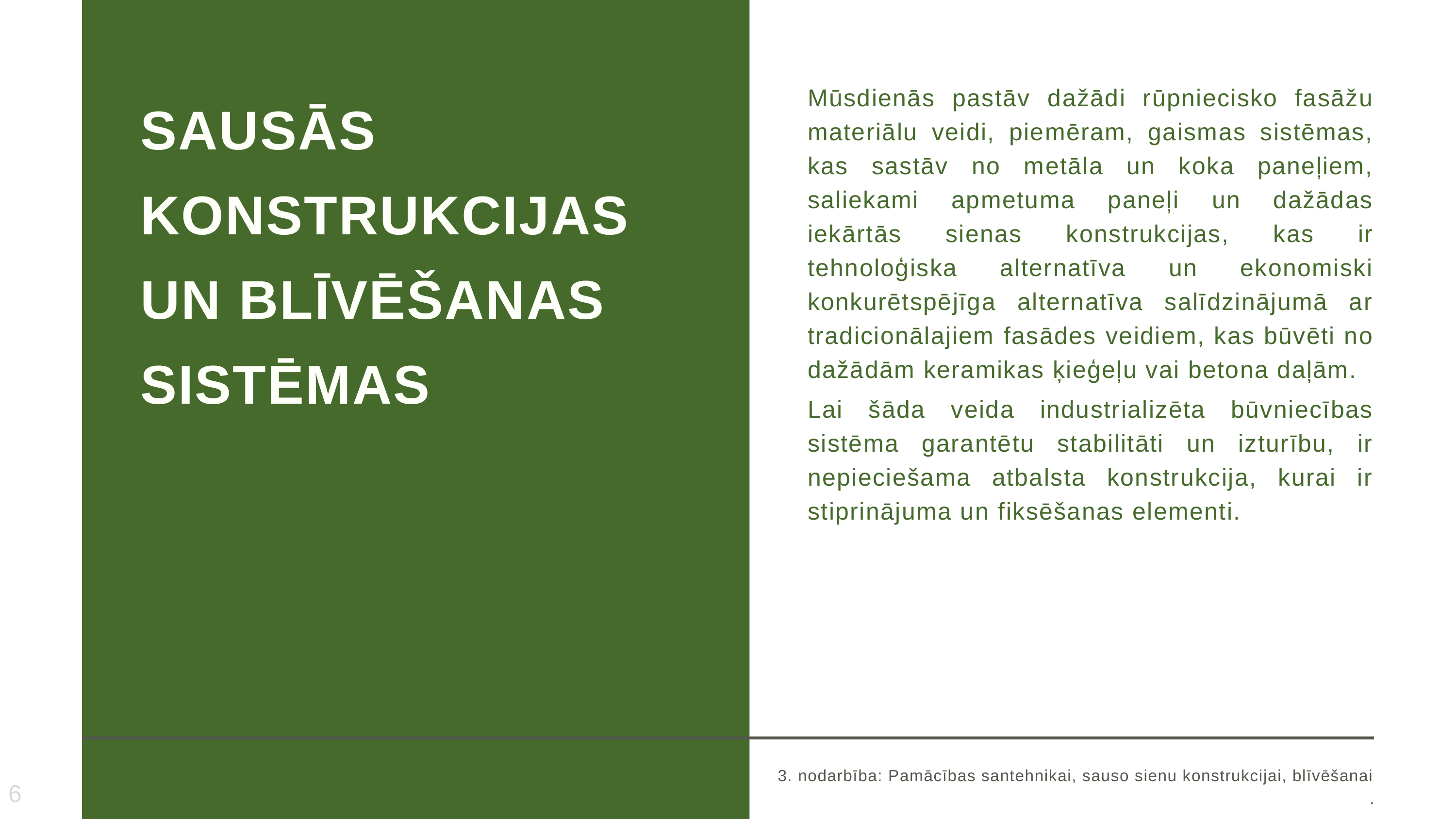

SAUSĀS KONSTRUKCIJAS UN BLĪVĒŠANAS SISTĒMAS

Mūsdienās pastāv dažādi rūpniecisko fasāžu materiālu veidi, piemēram, gaismas sistēmas, kas sastāv no metāla un koka paneļiem, saliekami apmetuma paneļi un dažādas iekārtās sienas konstrukcijas, kas ir tehnoloģiska alternatīva un ekonomiski konkurētspējīga alternatīva salīdzinājumā ar tradicionālajiem fasādes veidiem, kas būvēti no dažādām keramikas ķieģeļu vai betona daļām.
Lai šāda veida industrializēta būvniecības sistēma garantētu stabilitāti un izturību, ir nepieciešama atbalsta konstrukcija, kurai ir stiprinājuma un fiksēšanas elementi.

3. nodarbība: Pamācības santehnikai, sauso sienu konstrukcijai, blīvēšanai
.

6